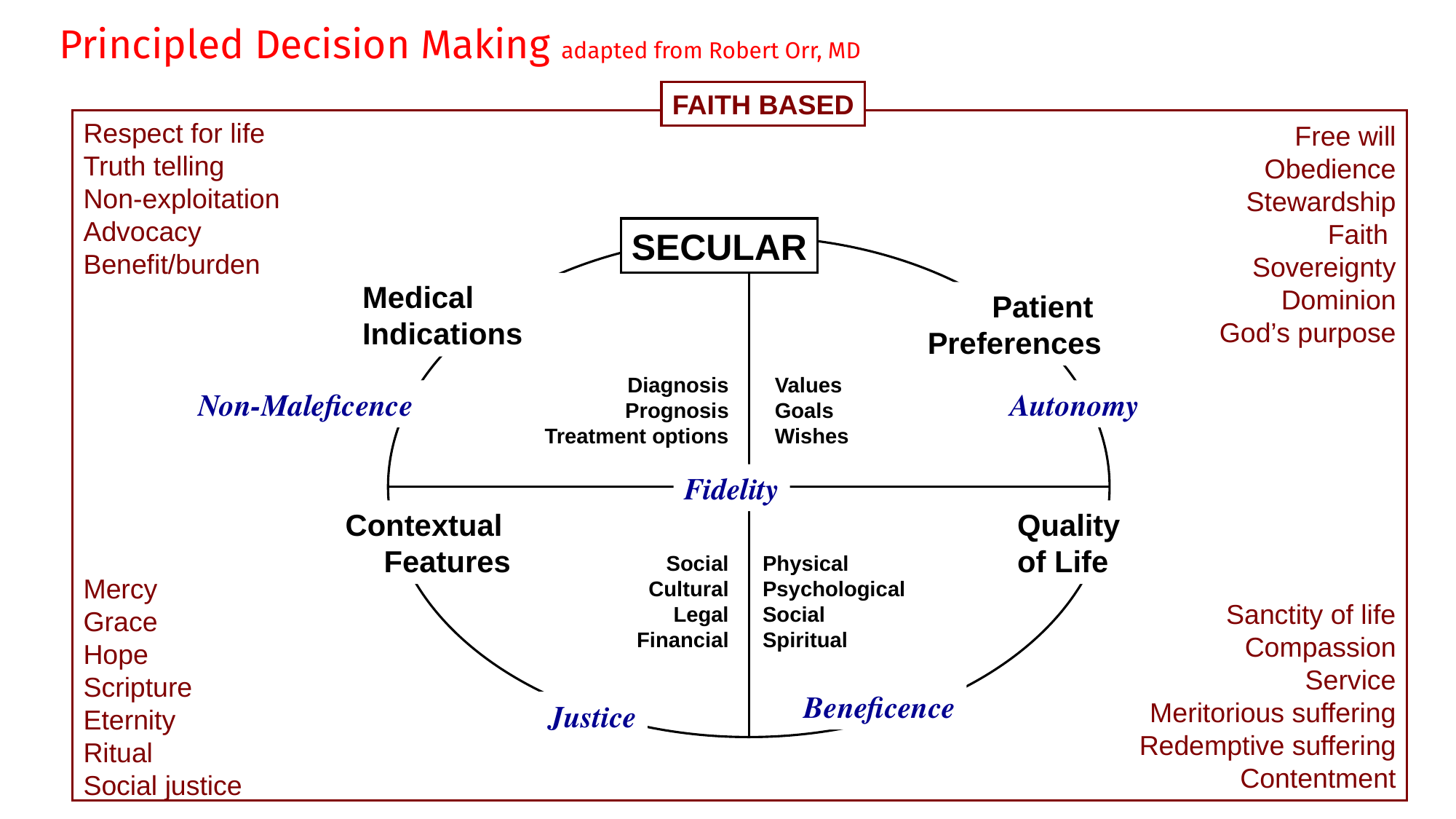

# Principled Decision Making adapted from Robert Orr, MD
FAITH BASED
Respect for life
Truth telling
Non-exploitation
Advocacy
Benefit/burden

Free will
Obedience
Stewardship
Faith
Sovereignty
Dominion
God’s purpose
Mercy
Grace
Hope
Scripture
Eternity
Ritual
Social justice
Sanctity of life
Compassion
Service
Meritorious suffering
Redemptive suffering
Contentment
SECULAR

Medical
Indications
Patient
Preferences
Diagnosis
Prognosis
Treatment options
Values
Goals
Wishes
Contextual
Features
Quality
of Life

Social
Cultural
Legal
Financial

Physical
Psychological
Social
Spiritual
Non-Maleficence
Autonomy
Fidelity
Beneficence
Justice